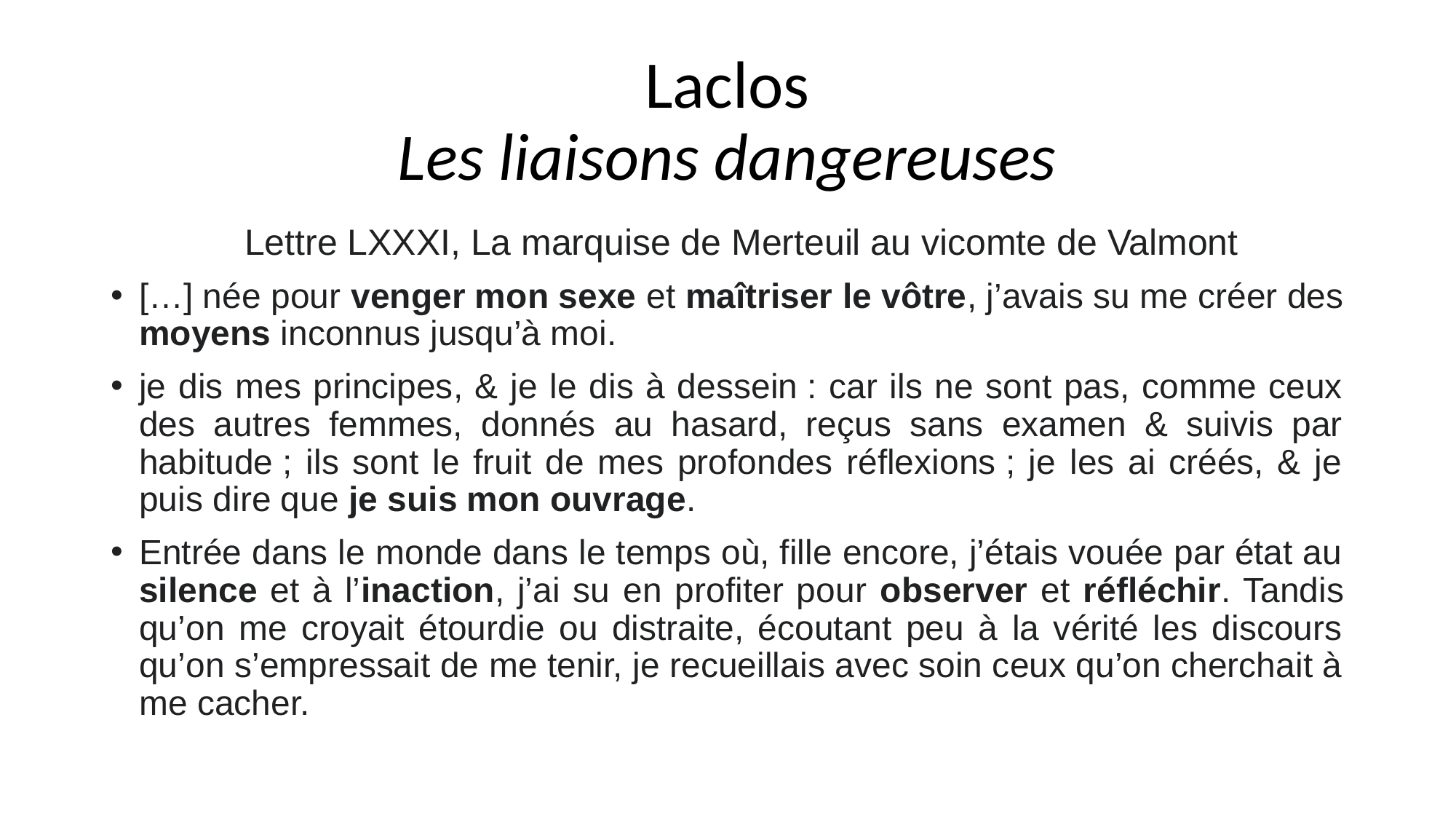

# Laclos Les liaisons dangereuses
Lettre LXXXI, La marquise de Merteuil au vicomte de Valmont
[…] née pour venger mon sexe et maîtriser le vôtre, j’avais su me créer des moyens inconnus jusqu’à moi.
je dis mes principes, & je le dis à dessein : car ils ne sont pas, comme ceux des autres femmes, donnés au hasard, reçus sans examen & suivis par habitude ; ils sont le fruit de mes profondes réflexions ; je les ai créés, & je puis dire que je suis mon ouvrage.
Entrée dans le monde dans le temps où, fille encore, j’étais vouée par état au silence et à l’inaction, j’ai su en profiter pour observer et réfléchir. Tandis qu’on me croyait étourdie ou distraite, écoutant peu à la vérité les discours qu’on s’empressait de me tenir, je recueillais avec soin ceux qu’on cherchait à me cacher.